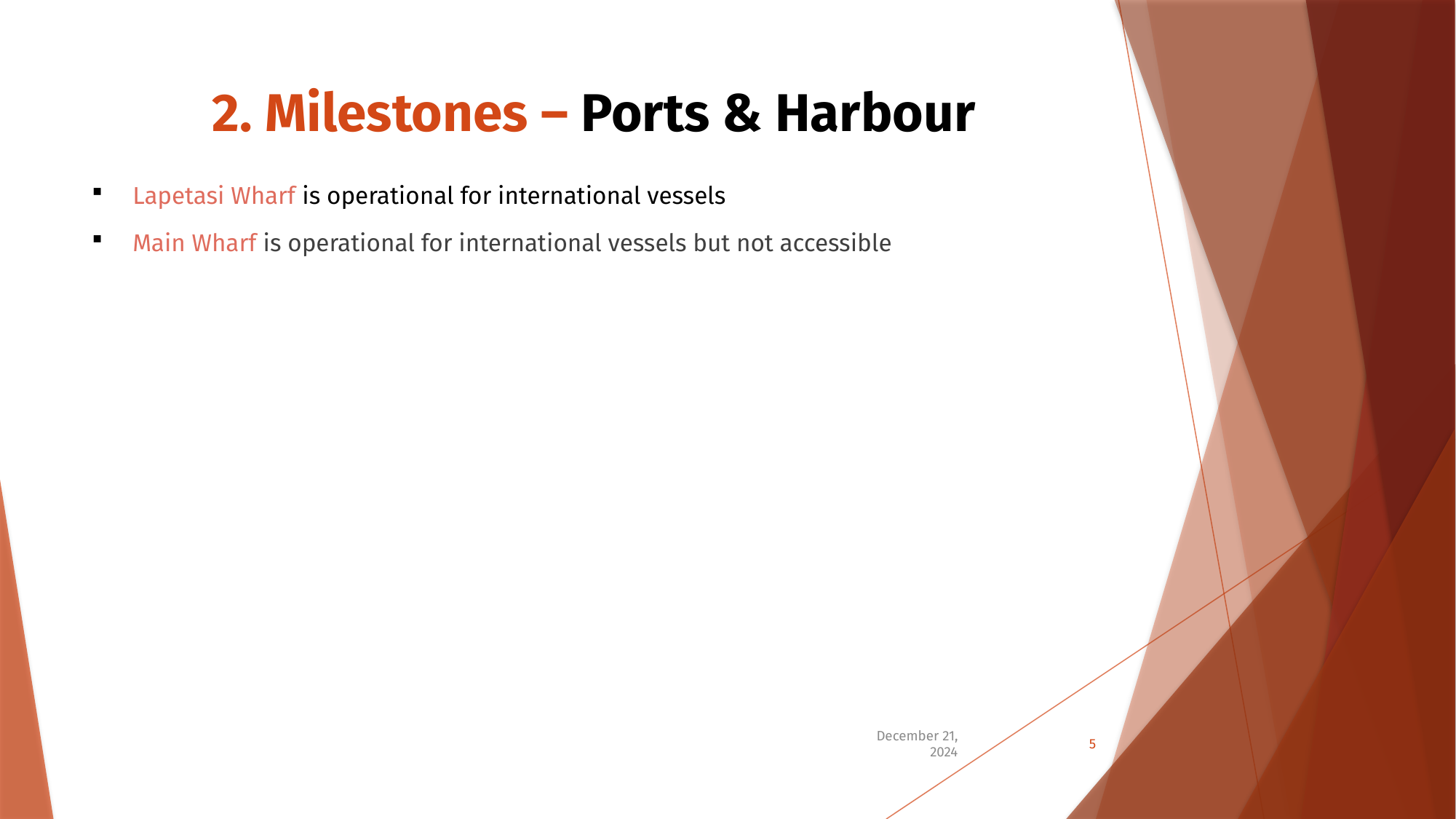

# 2. Milestones – Ports & Harbour
Lapetasi Wharf is operational for international vessels
Main Wharf is operational for international vessels but not accessible

December 21, 2024
5